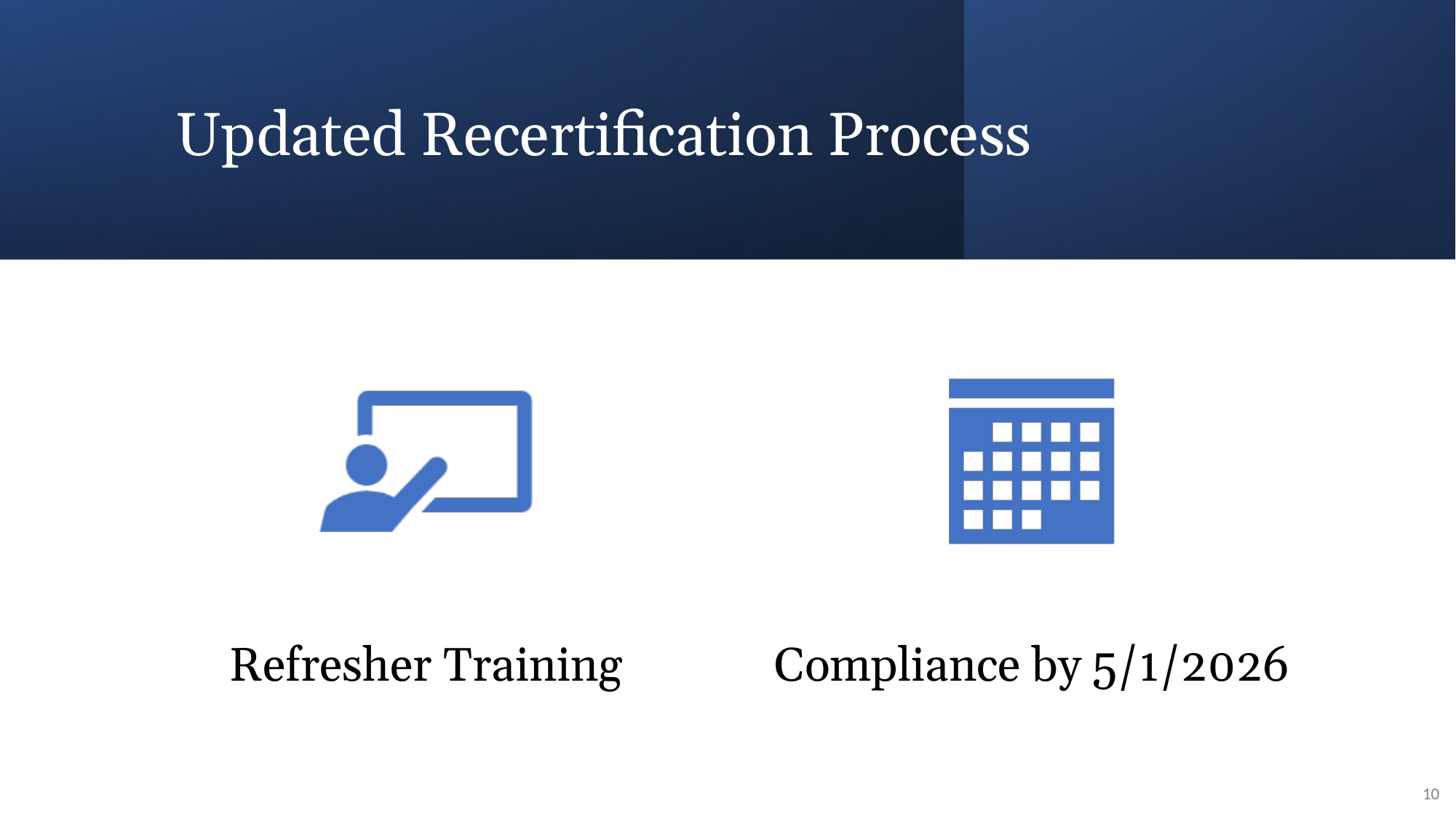

# Updated Recertification Process
Refresher Training
Compliance by 5/1/2026
10